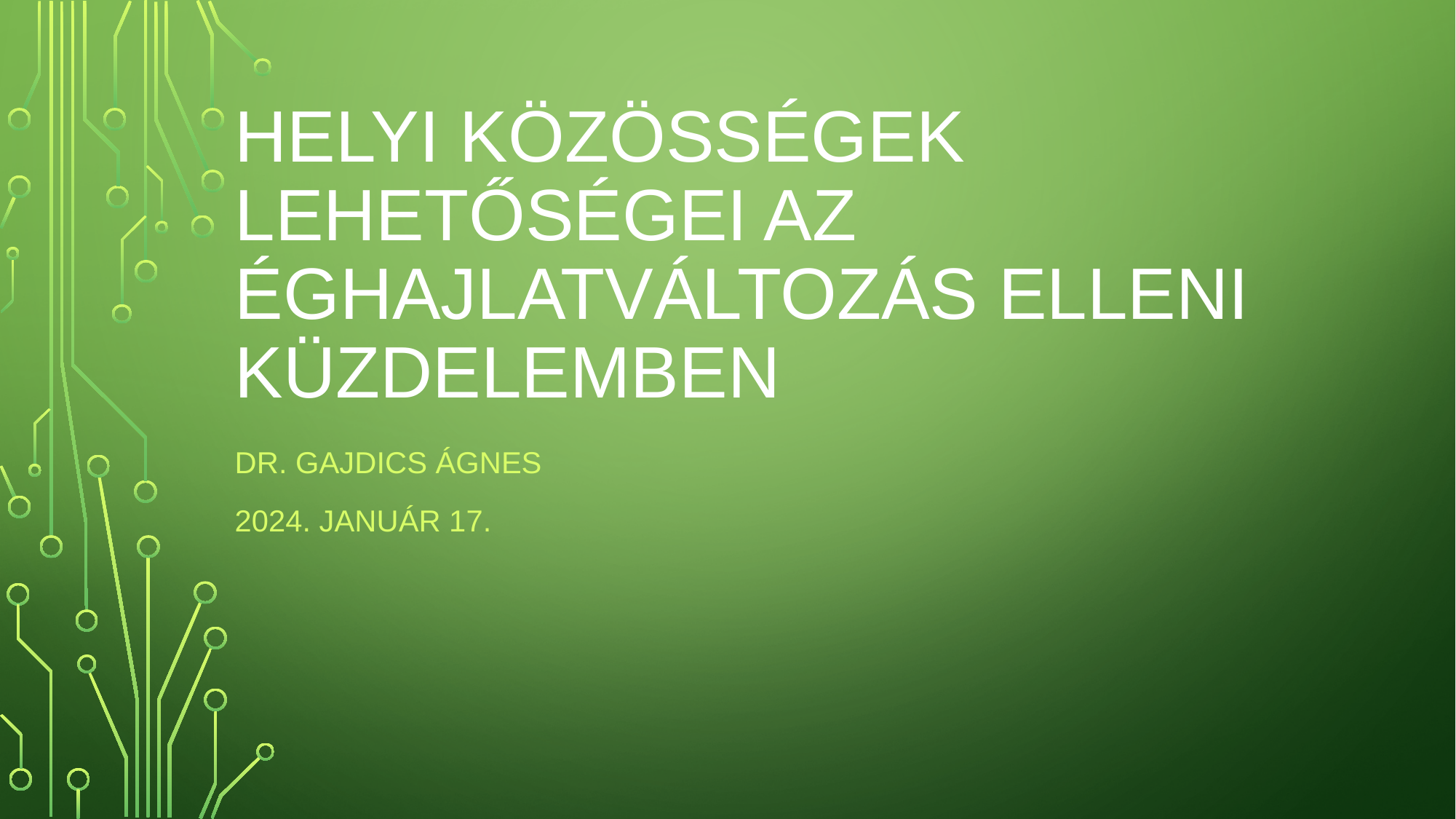

# Helyi közösségek lehetőségei az éghajlatváltozás elleni küzdelemben
Dr. Gajdics ágnes
2024. Január 17.